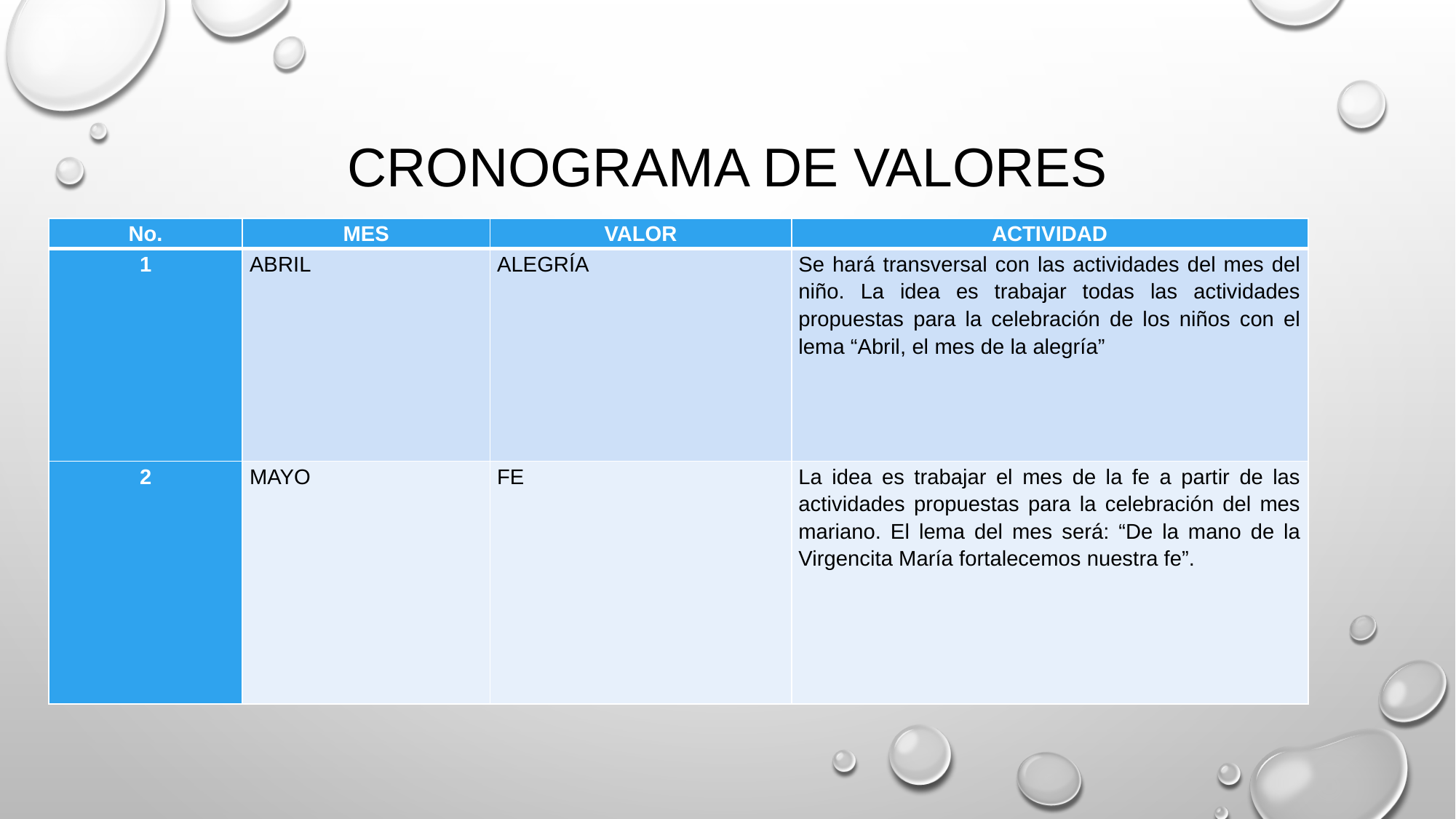

# Cronograma de valores
| No. | MES | VALOR | ACTIVIDAD |
| --- | --- | --- | --- |
| 1 | ABRIL | ALEGRÍA | Se hará transversal con las actividades del mes del niño. La idea es trabajar todas las actividades propuestas para la celebración de los niños con el lema “Abril, el mes de la alegría” |
| 2 | MAYO | FE | La idea es trabajar el mes de la fe a partir de las actividades propuestas para la celebración del mes mariano. El lema del mes será: “De la mano de la Virgencita María fortalecemos nuestra fe”. |